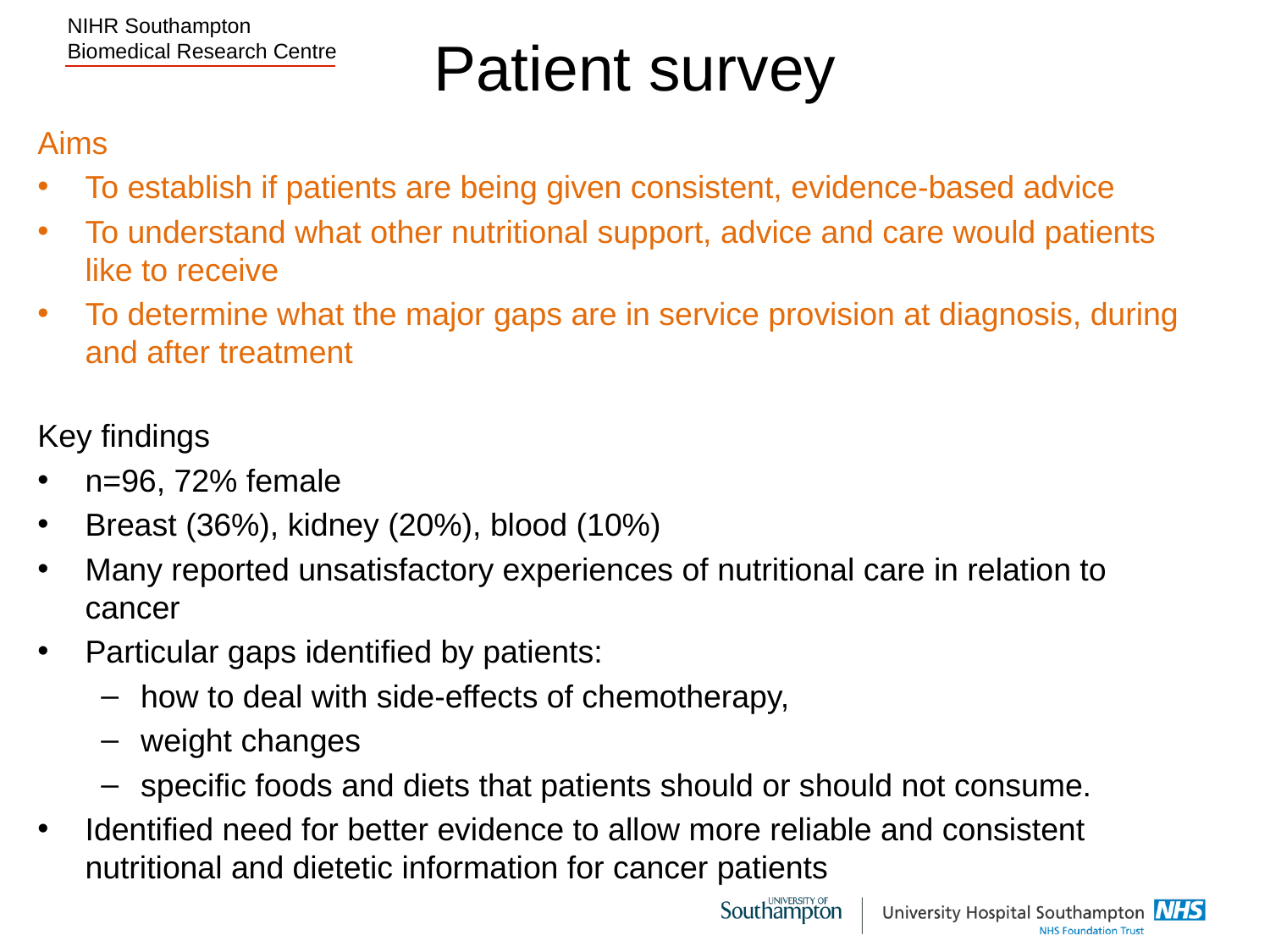

# Patient survey
Aims
To establish if patients are being given consistent, evidence-based advice
To understand what other nutritional support, advice and care would patients like to receive
To determine what the major gaps are in service provision at diagnosis, during and after treatment

Key findings
n=96, 72% female
Breast (36%), kidney (20%), blood (10%)
Many reported unsatisfactory experiences of nutritional care in relation to cancer
Particular gaps identified by patients:
how to deal with side-effects of chemotherapy,
weight changes
specific foods and diets that patients should or should not consume.
Identified need for better evidence to allow more reliable and consistent nutritional and dietetic information for cancer patients